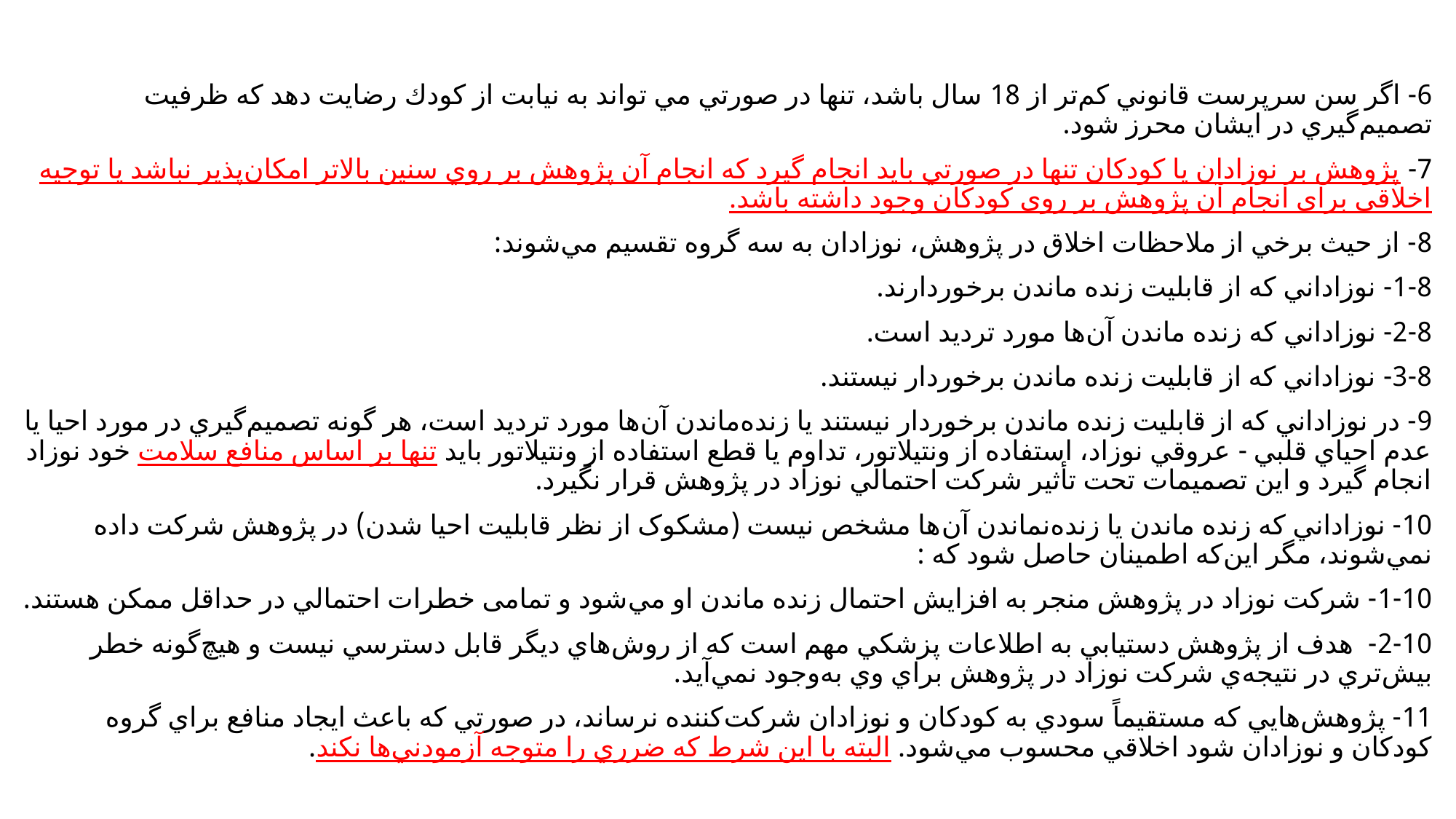

6- اگر سن سرپرست قانوني کم‌تر از 18 سال باشد، تنها در صورتي مي تواند به نيابت از كودك رضايت دهد كه ظرفيت تصميم‌گيري در ايشان محرز شود.
7- پژوهش بر نوزادان يا کودکان تنها در صورتي بايد انجام گيرد که انجام آن پژوهش بر روي سنين بالاتر امکان‌پذير نباشد يا توجيه اخلاقی برای انجام آن پژوهش بر روی کودکان وجود داشته باشد.
8- از حيث برخي از ملاحظات اخلاق در پژوهش، نوزادان به سه گروه تقسيم مي‌شوند:
1-8- نوزاداني که از قابليت زنده ماندن برخوردارند.
2-8- نوزاداني که زنده ماندن آن‌ها مورد ترديد است.
3-8- نوزاداني که از قابليت زنده ماندن برخوردار نيستند.
9- در نوزاداني كه از قابليت زنده ماندن برخوردار نيستند يا زنده‌ماندن آن‌ها مورد ترديد است، هر گونه تصميم‌گيري در مورد احيا يا عدم احياي قلبي - عروقي نوزاد، استفاده از ونتيلاتور، تداوم يا قطع استفاده از ونتيلاتور بايد تنها بر اساس منافع سلامت خود نوزاد انجام گيرد و اين تصميمات تحت تأثير شرکت احتمالي نوزاد در پژوهش قرار نگيرد.
10- نوزاداني كه زنده ماندن يا زنده‌نماندن آن‌ها مشخص نيست (مشکوک از نظر قابليت احيا شدن) در پژوهش شركت داده نمي‌شوند، مگر اين‌که اطمينان حاصل شود كه :
1-10- شرکت نوزاد در پژوهش منجر به افزايش احتمال زنده ماندن او مي‌شود و تمامی خطرات احتمالي در حداقل ممكن هستند.
2-10-  هدف از پژوهش دستيابي به اطلاعات پزشكي مهم است كه از روش‌هاي ديگر قابل دسترسي نيست و هيچ‌گونه خطر بيش‌تري در نتيجه‌ي شركت نوزاد در پژوهش براي وي به‌وجود نمي‌آيد.
11- پژوهش‌هايي كه مستقيماً سودي به كودكان و نوزادان شركت‌كننده نرساند، در صورتي که باعث ايجاد منافع براي گروه كودكان و نوزادان شود اخلاقي محسوب مي‌شود. البته با اين شرط که ضرري را متوجه آزمودني‌ها نکند.